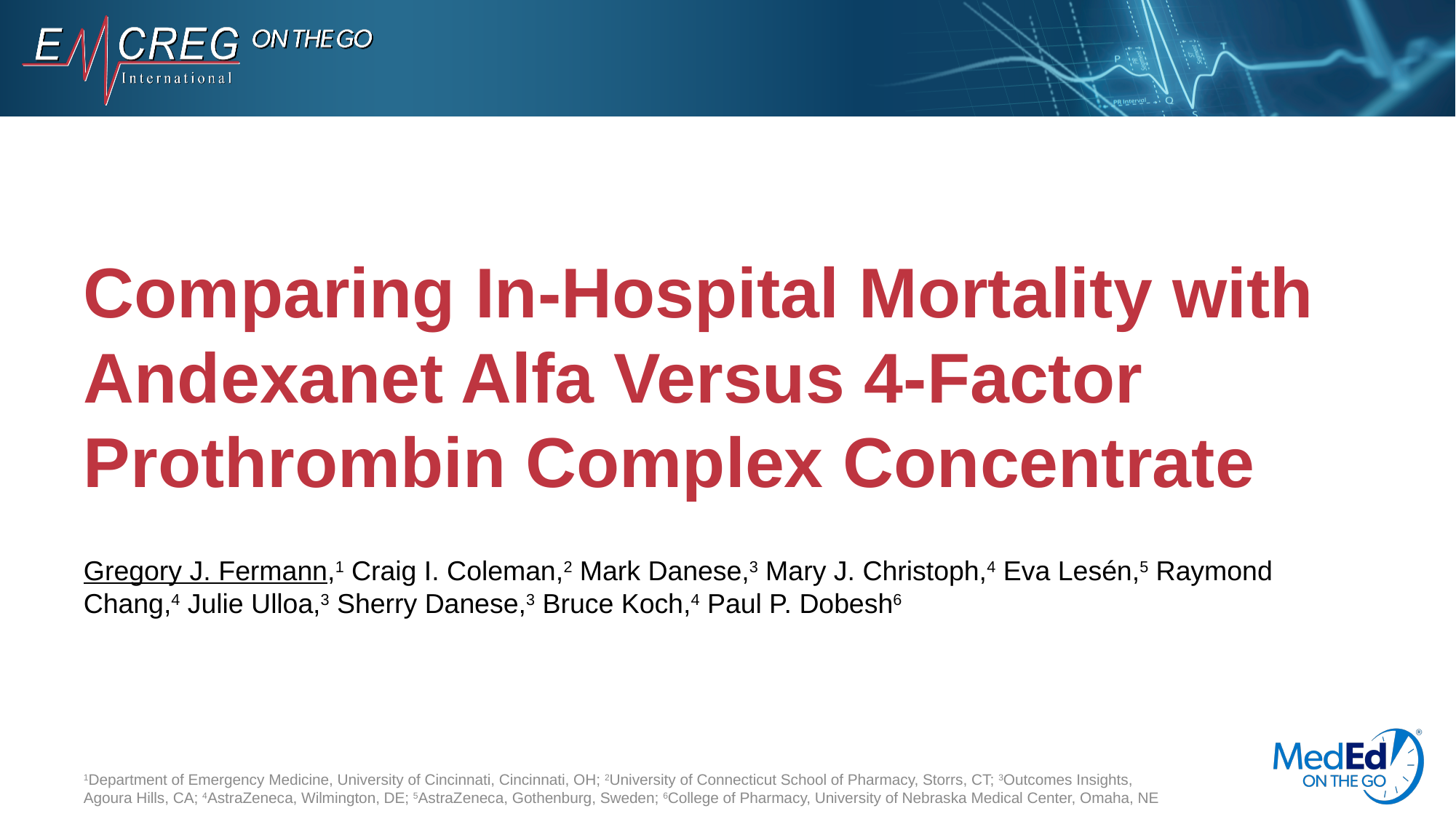

# Comparing In-Hospital Mortality with Andexanet Alfa Versus 4-Factor Prothrombin Complex Concentrate
Gregory J. Fermann,1 Craig I. Coleman,2 Mark Danese,3 Mary J. Christoph,4 Eva Lesén,5 Raymond Chang,4 Julie Ulloa,3 Sherry Danese,3 Bruce Koch,4 Paul P. Dobesh6
1Department of Emergency Medicine, University of Cincinnati, Cincinnati, OH; 2University of Connecticut School of Pharmacy, Storrs, CT; 3Outcomes Insights, Agoura Hills, CA; 4AstraZeneca, Wilmington, DE; 5AstraZeneca, Gothenburg, Sweden; 6College of Pharmacy, University of Nebraska Medical Center, Omaha, NE